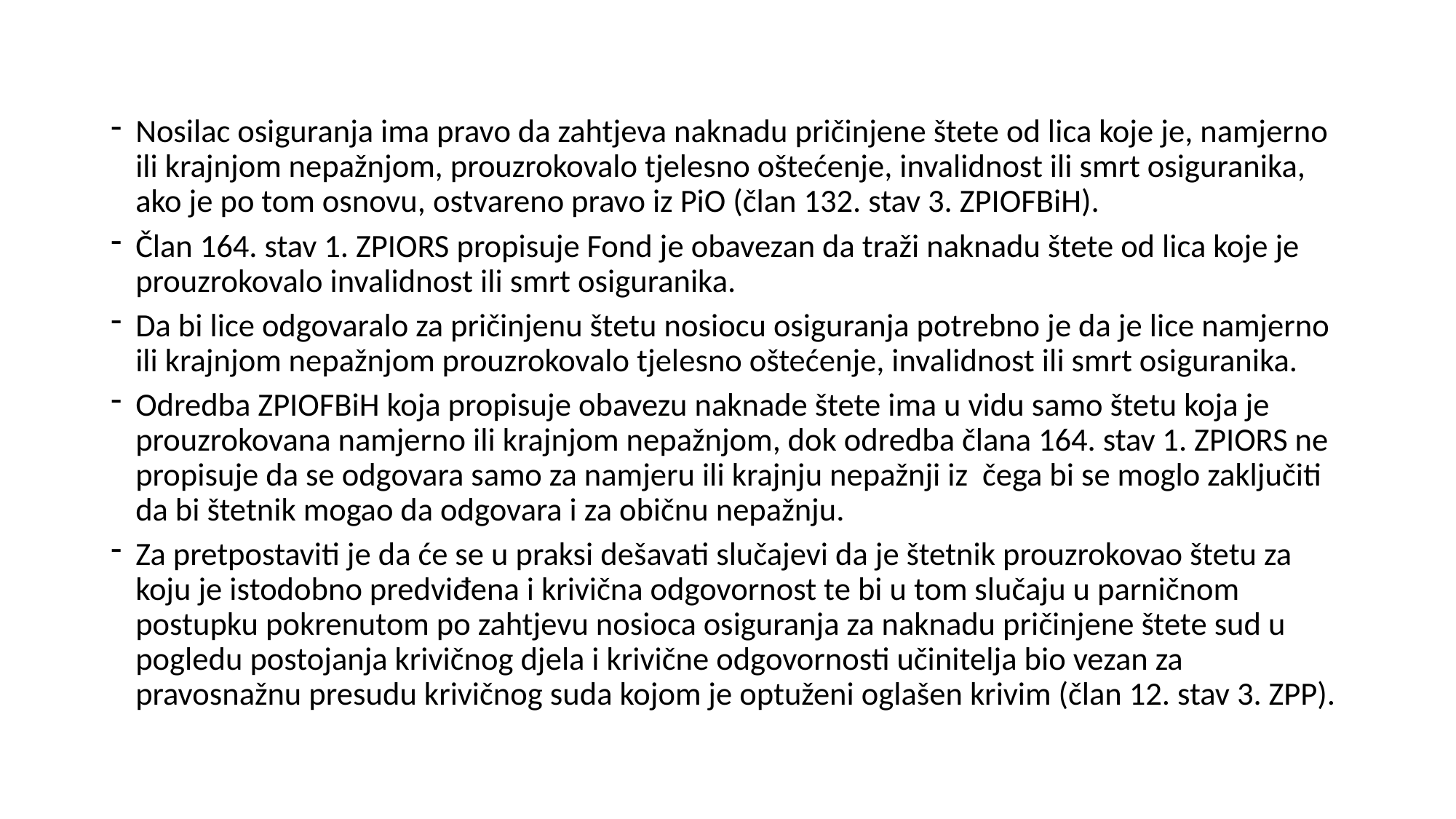

#
Nosilac osiguranja ima pravo da zahtjeva naknadu pričinjene štete od lica koje je, namjerno ili krajnjom nepažnjom, prouzrokovalo tjelesno oštećenje, invalidnost ili smrt osiguranika, ako je po tom osnovu, ostvareno pravo iz PiO (član 132. stav 3. ZPIOFBiH).
Član 164. stav 1. ZPIORS propisuje Fond je obavezan da traži naknadu štete od lica koje je prouzrokovalo invalidnost ili smrt osiguranika.
Da bi lice odgovaralo za pričinjenu štetu nosiocu osiguranja potrebno je da je lice namjerno ili krajnjom nepažnjom prouzrokovalo tjelesno oštećenje, invalidnost ili smrt osiguranika.
Odredba ZPIOFBiH koja propisuje obavezu naknade štete ima u vidu samo štetu koja je prouzrokovana namjerno ili krajnjom nepažnjom, dok odredba člana 164. stav 1. ZPIORS ne propisuje da se odgovara samo za namjeru ili krajnju nepažnji iz  čega bi se moglo zaključiti da bi štetnik mogao da odgovara i za običnu nepažnju.
Za pretpostaviti je da će se u praksi dešavati slučajevi da je štetnik prouzrokovao štetu za koju je istodobno predviđena i krivična odgovornost te bi u tom slučaju u parničnom postupku pokrenutom po zahtjevu nosioca osiguranja za naknadu pričinjene štete sud u pogledu postojanja krivičnog djela i krivične odgovornosti učinitelja bio vezan za pravosnažnu presudu krivičnog suda kojom je optuženi oglašen krivim (član 12. stav 3. ZPP).